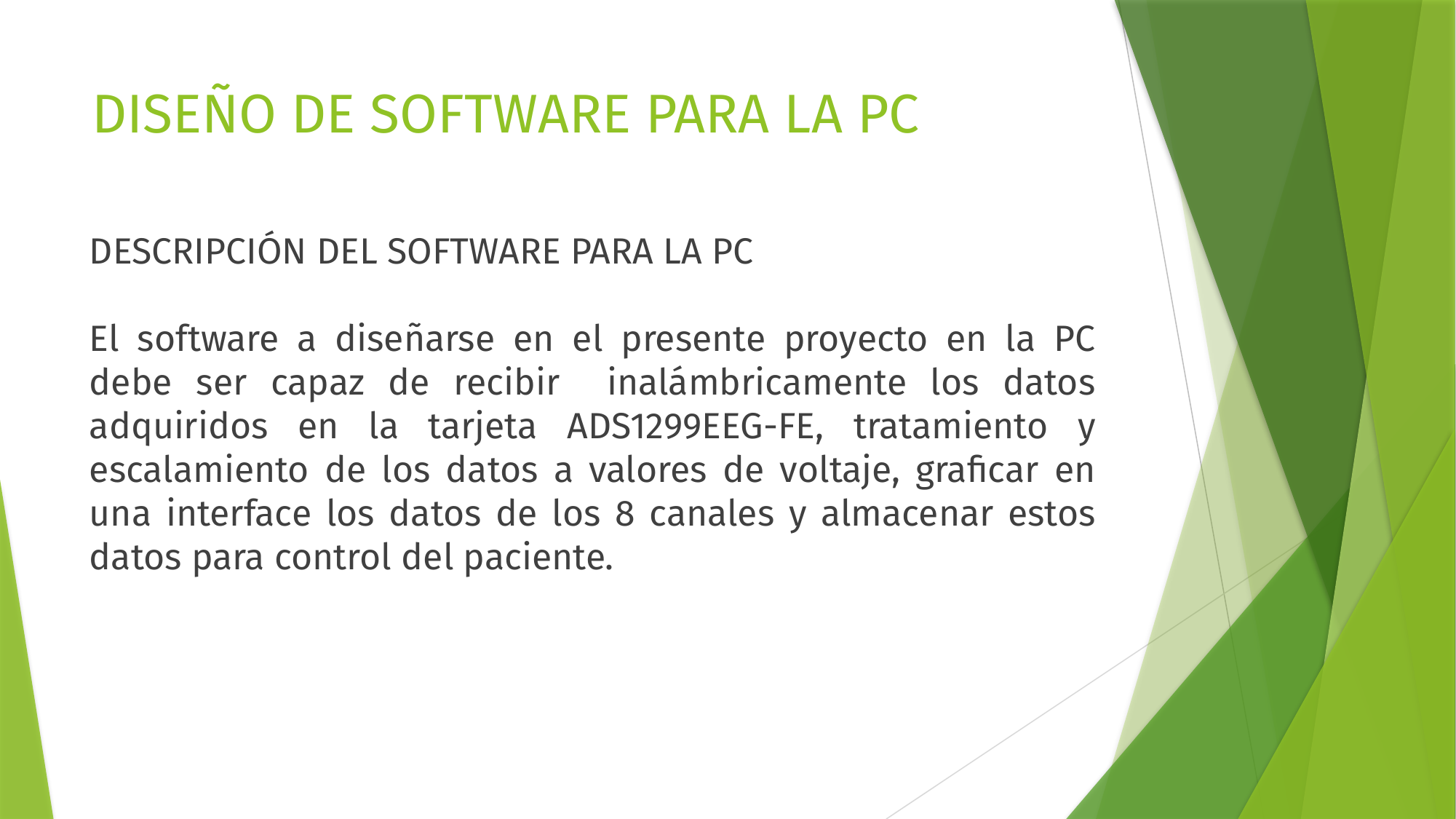

# DISEÑO DE SOFTWARE PARA LA PC
DESCRIPCIÓN DEL SOFTWARE PARA LA PC

El software a diseñarse en el presente proyecto en la PC debe ser capaz de recibir  inalámbricamente los datos adquiridos en la tarjeta ADS1299EEG-FE, tratamiento y escalamiento de los datos a valores de voltaje, graficar en una interface los datos de los 8 canales y almacenar estos datos para control del paciente.